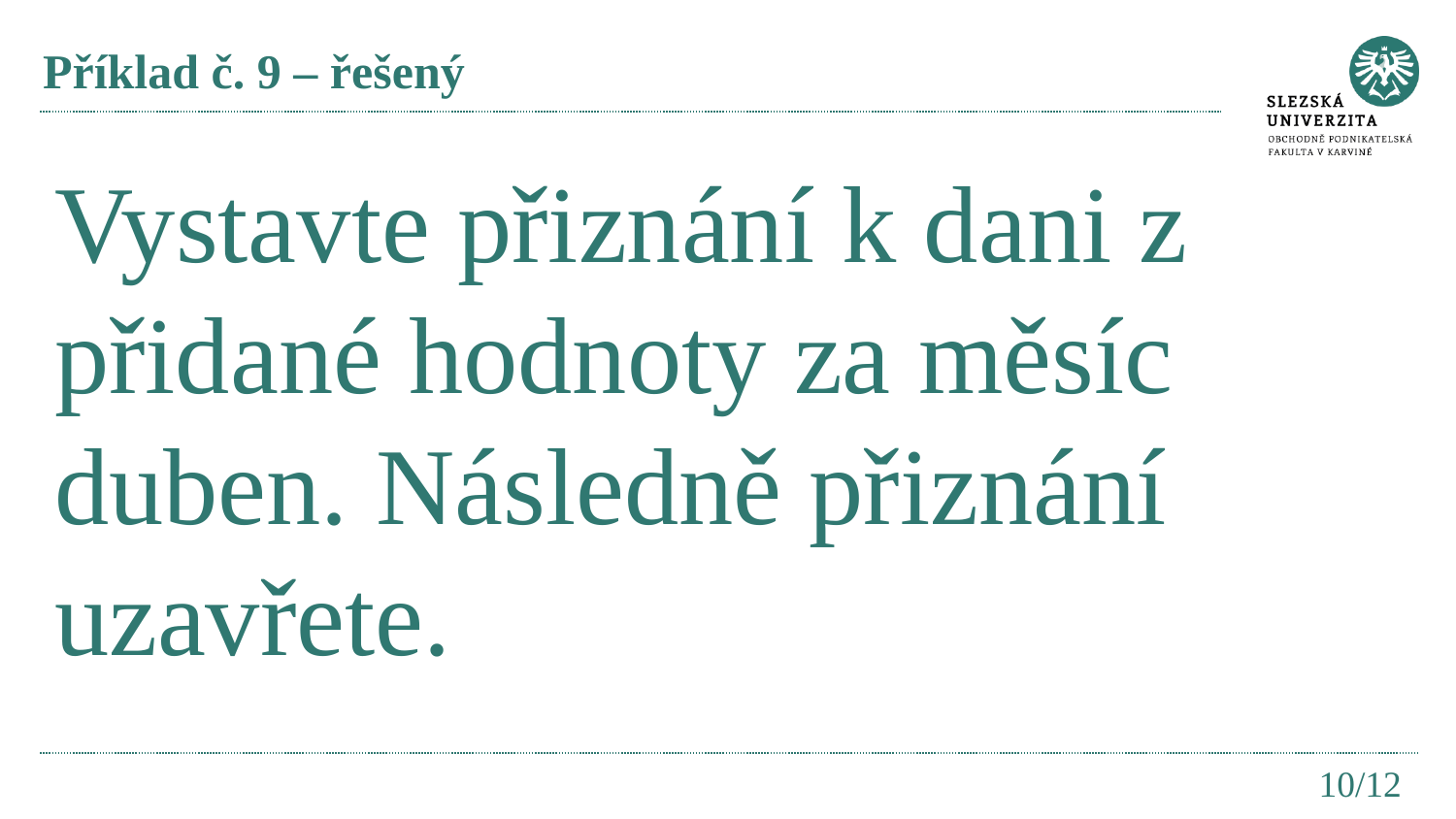

# Příklad č. 9 – řešený
Vystavte přiznání k dani z přidané hodnoty za měsíc duben. Následně přiznání uzavřete.
10/12